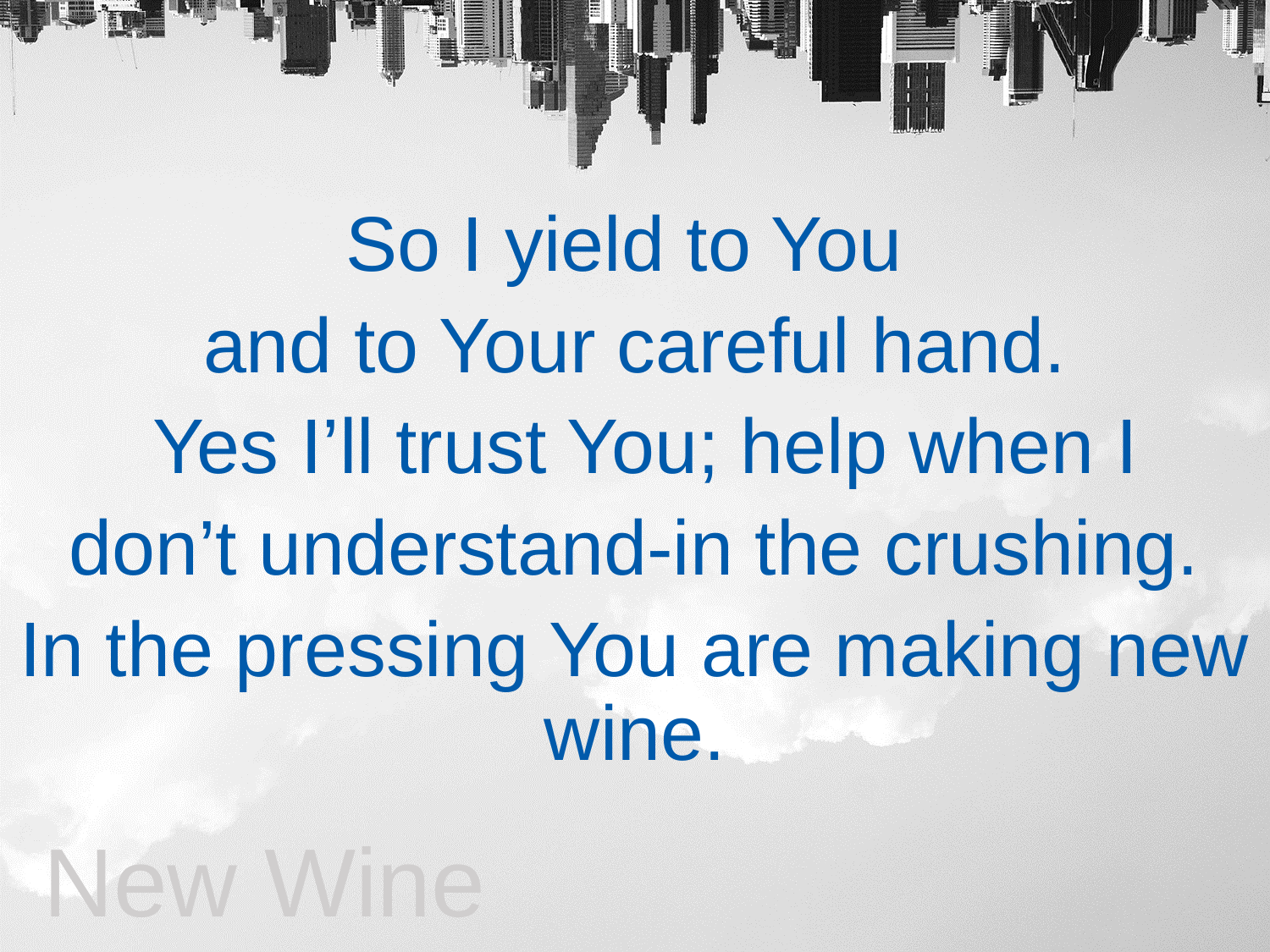

So I yield to You
and to Your careful hand.
 Yes I’ll trust You; help when I
don’t understand-in the crushing.
In the pressing You are making new wine.
New Wine